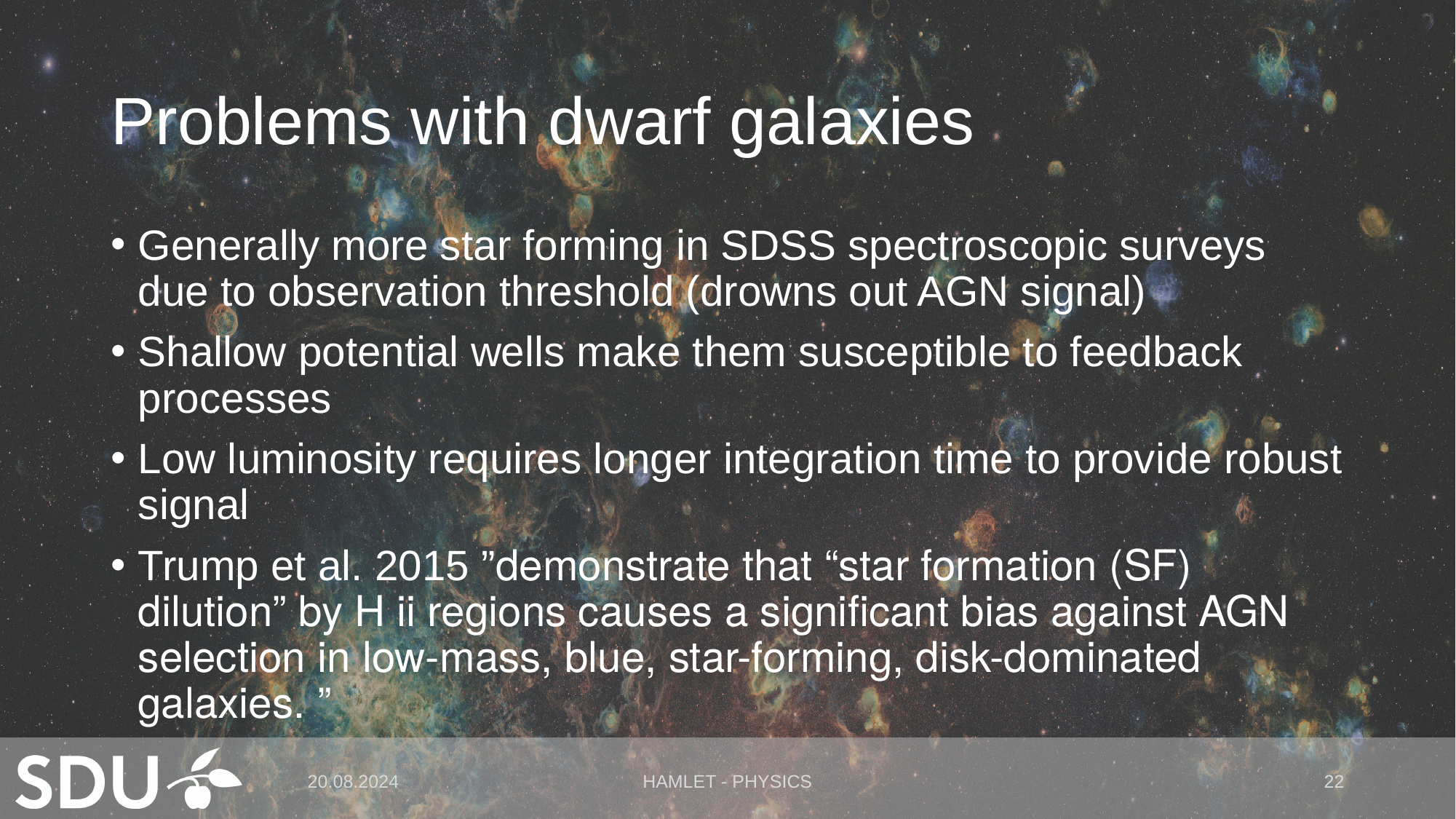

# Problems with dwarf galaxies
Generally more star forming in SDSS spectroscopic surveys due to observation threshold (drowns out AGN signal)
Shallow potential wells make them susceptible to feedback processes
Low luminosity requires longer integration time to provide robust signal
Trump et al. 2015 ”demonstrate that “star formation (SF) dilution” by H ii regions causes a significant bias against AGN selection in low-mass, blue, star-forming, disk-dominated galaxies. ”
20.08.2024
HAMLET - PHYSICS
22